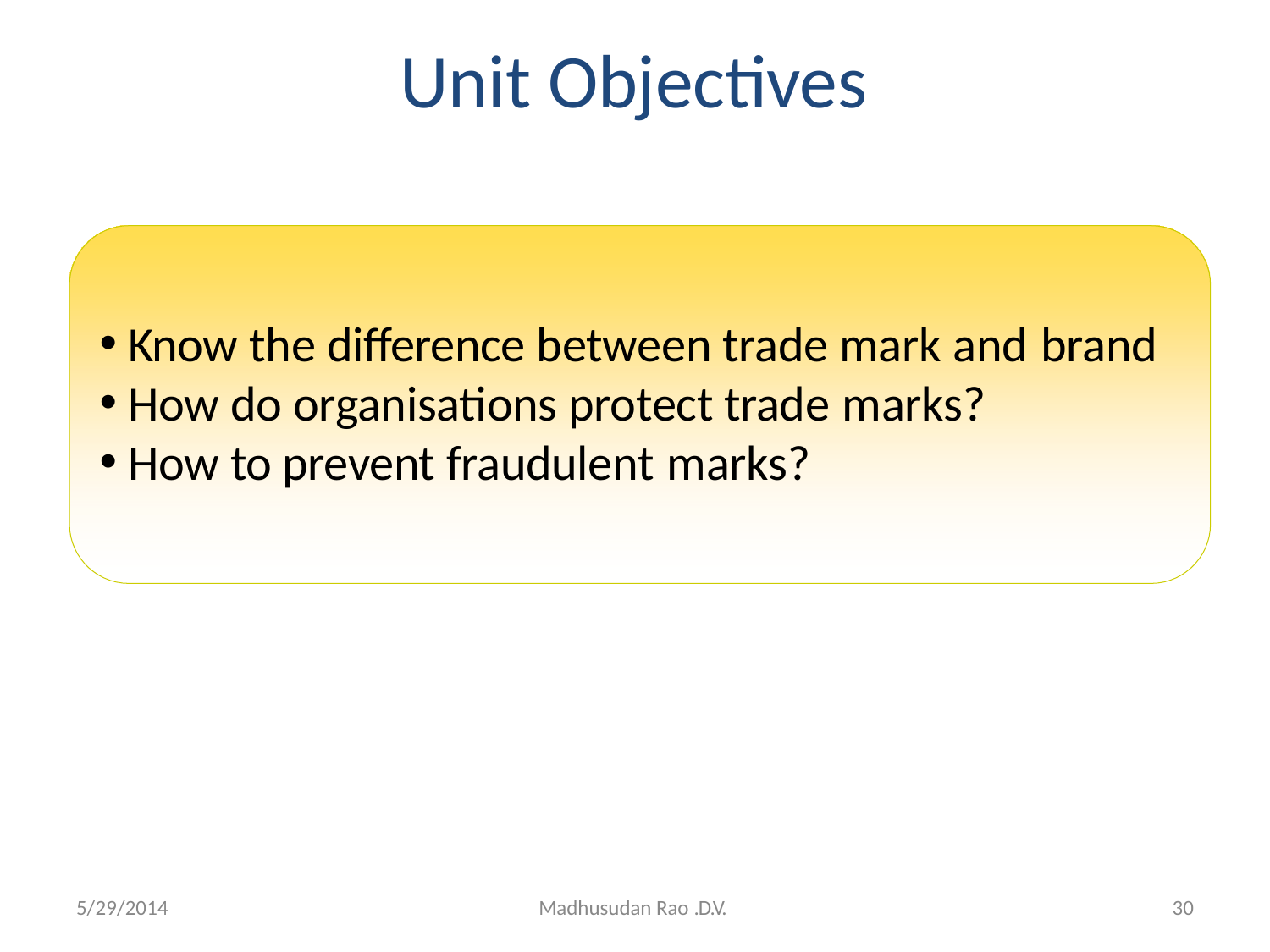

# Unit Objectives

Know the difference between trade mark and brand
How do organisations protect trade marks?
How to prevent fraudulent marks?
30
5/29/2014
Madhusudan Rao .D.V.